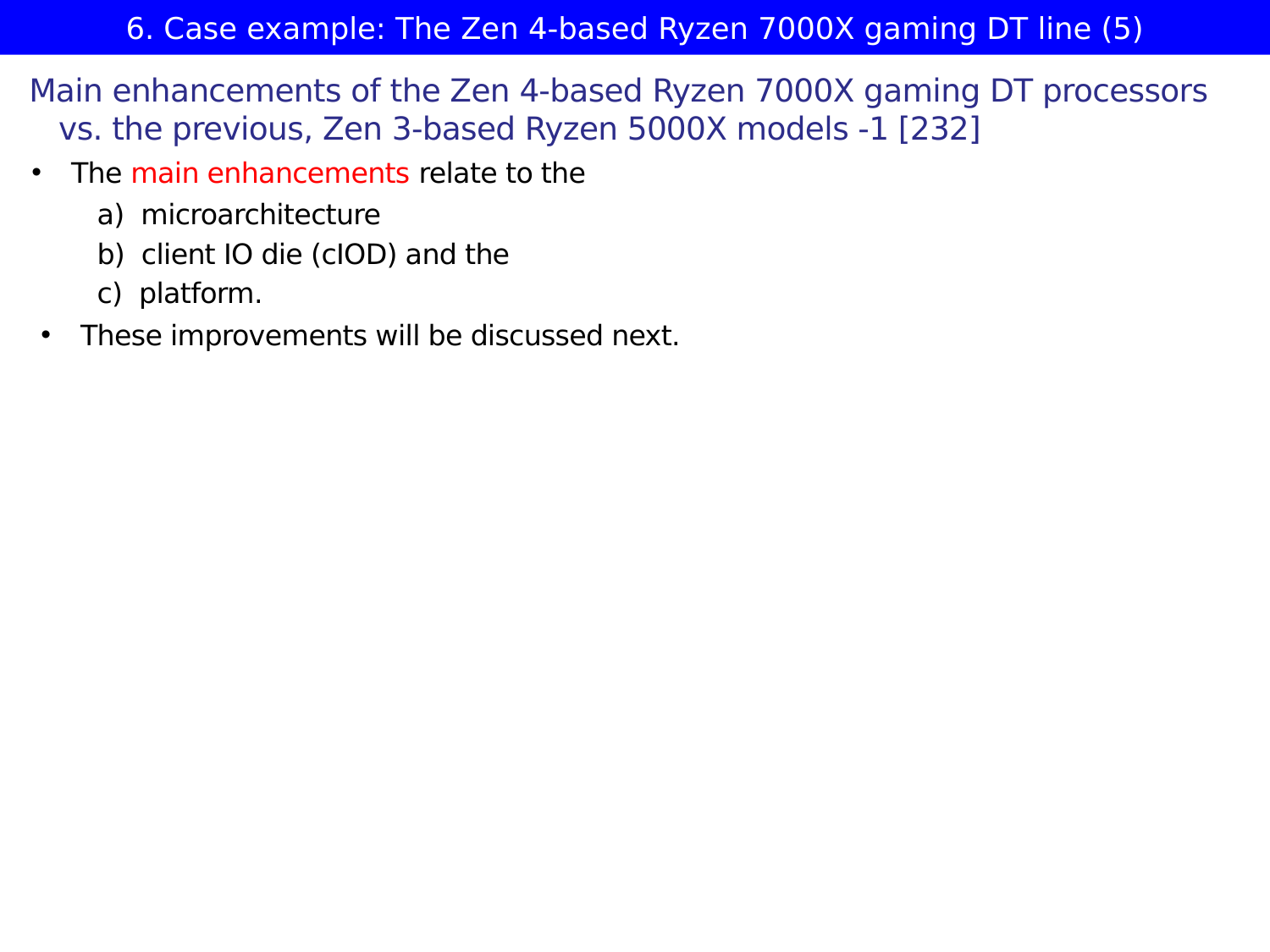

# 6. Case example: The Zen 4-based Ryzen 7000X gaming DT line (5)
Main enhancements of the Zen 4-based Ryzen 7000X gaming DT processors
   vs. the previous, Zen 3-based Ryzen 5000X models -1 [232]
The main enhancements relate to the
a)  microarchitecture
b)  client IO die (cIOD) and the
c)  platform.
These improvements will be discussed next.